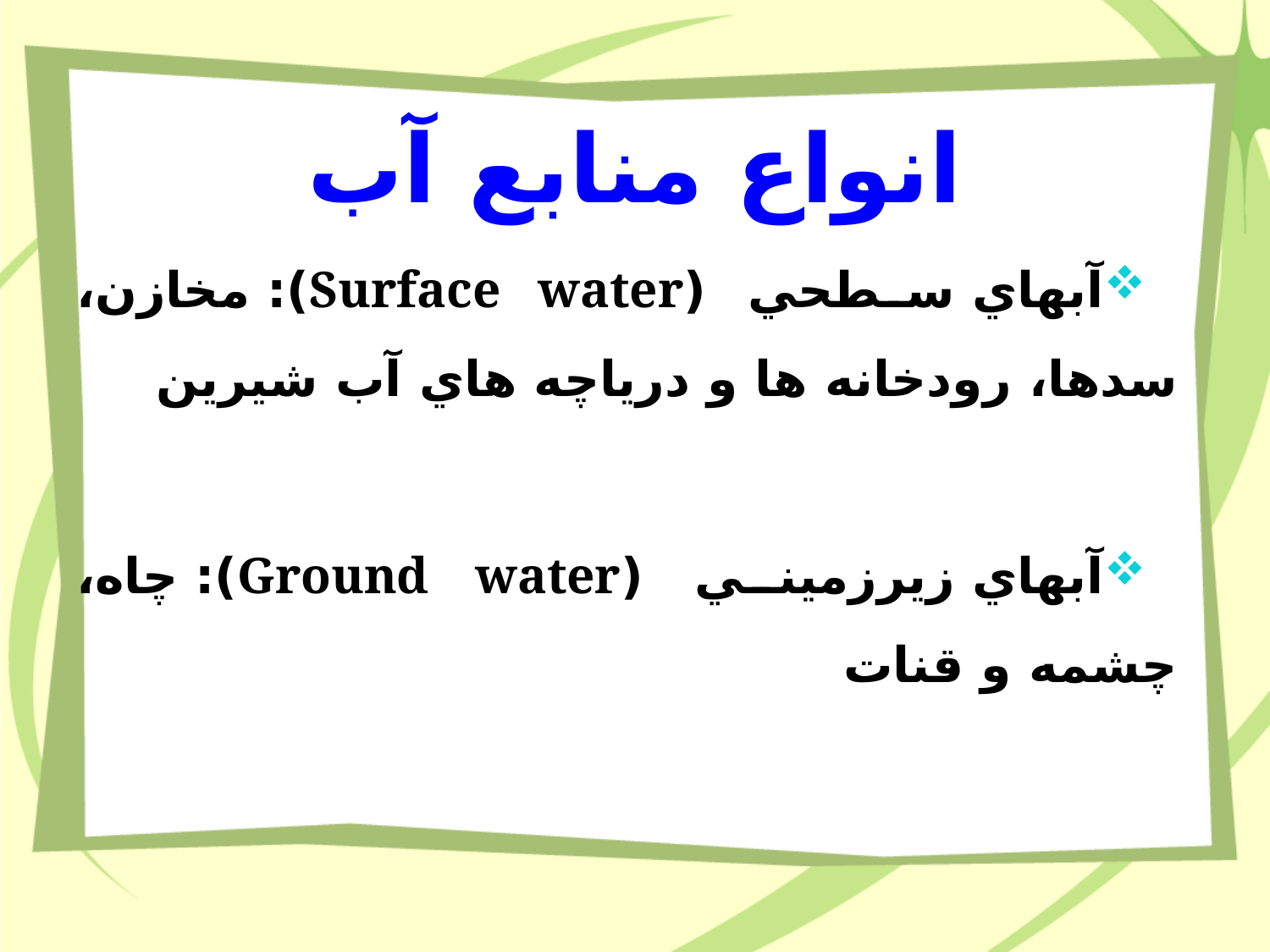

# انواع منابع آب
آبهاي سطحي (Surface water): مخازن، سدها، رودخانه ها و درياچه هاي آب شيرين

آبهاي زيرزميني (Ground water): چاه، چشمه و قنات